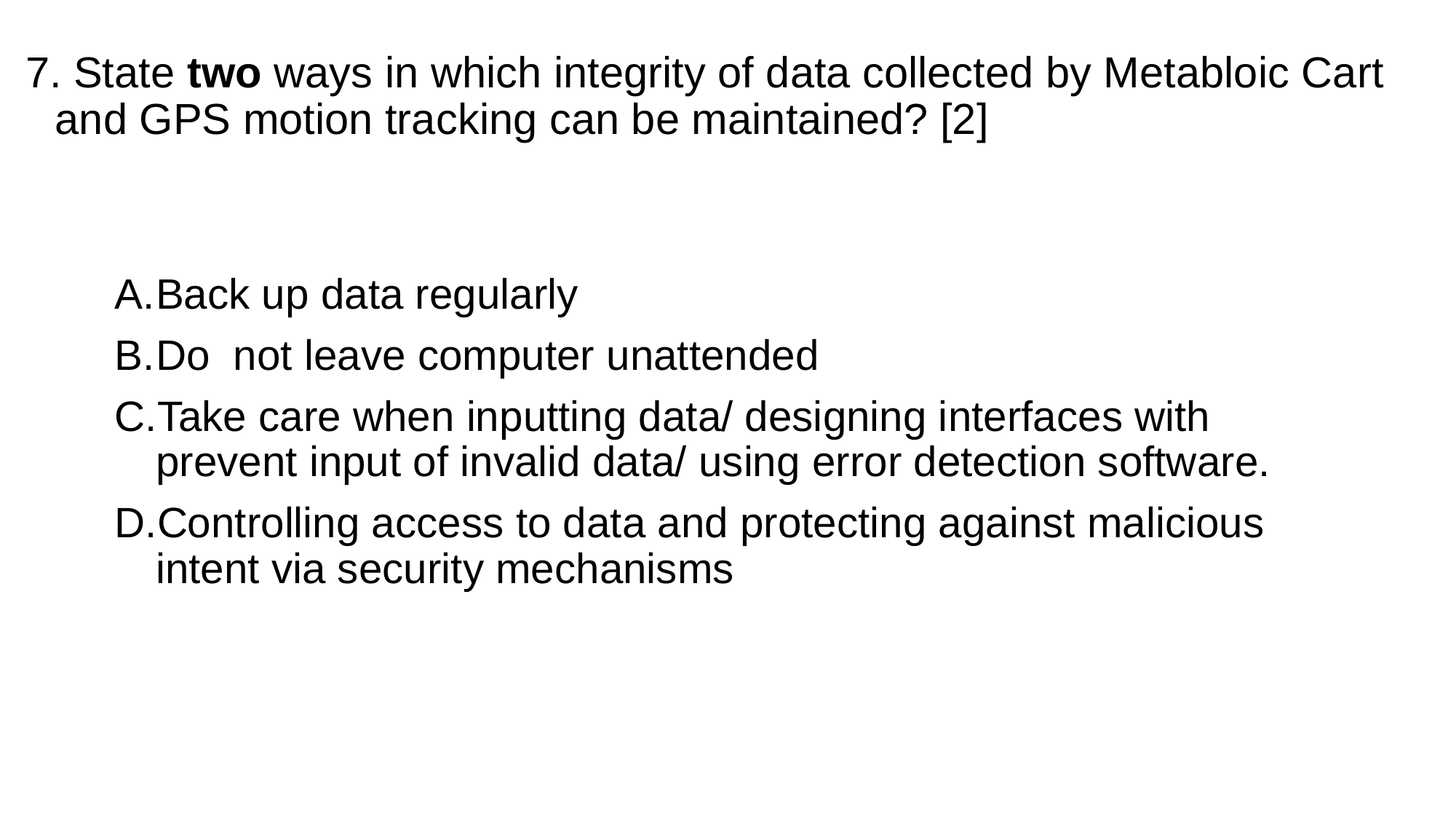

# 7. State two ways in which integrity of data collected by Metabloic Cart and GPS motion tracking can be maintained? [2]
Back up data regularly
Do  not leave computer unattended
Take care when inputting data/ designing interfaces with prevent input of invalid data/ using error detection software.
Controlling access to data and protecting against malicious intent via security mechanisms